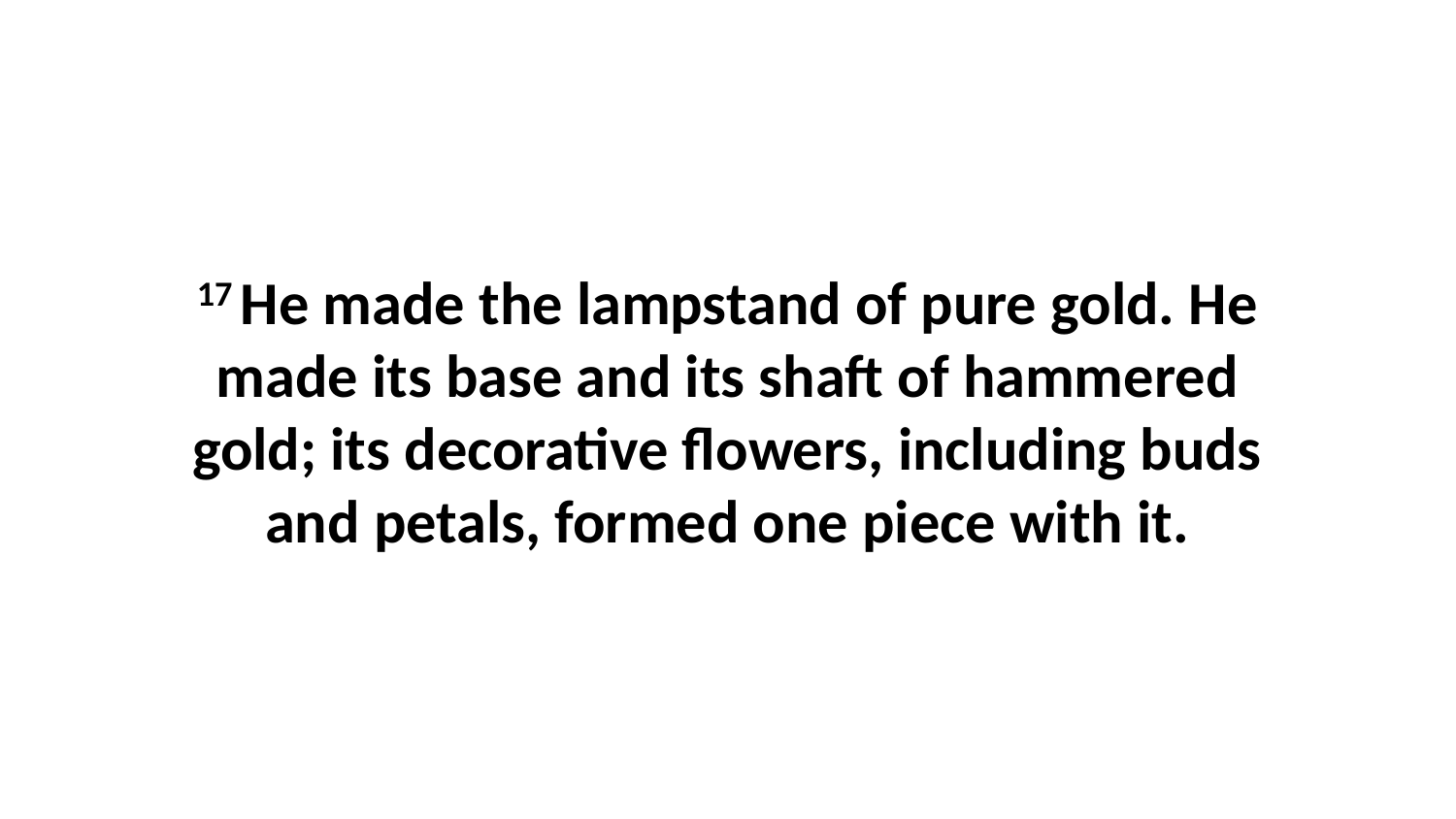

17 He made the lampstand of pure gold. He made its base and its shaft of hammered gold; its decorative flowers, including buds and petals, formed one piece with it.